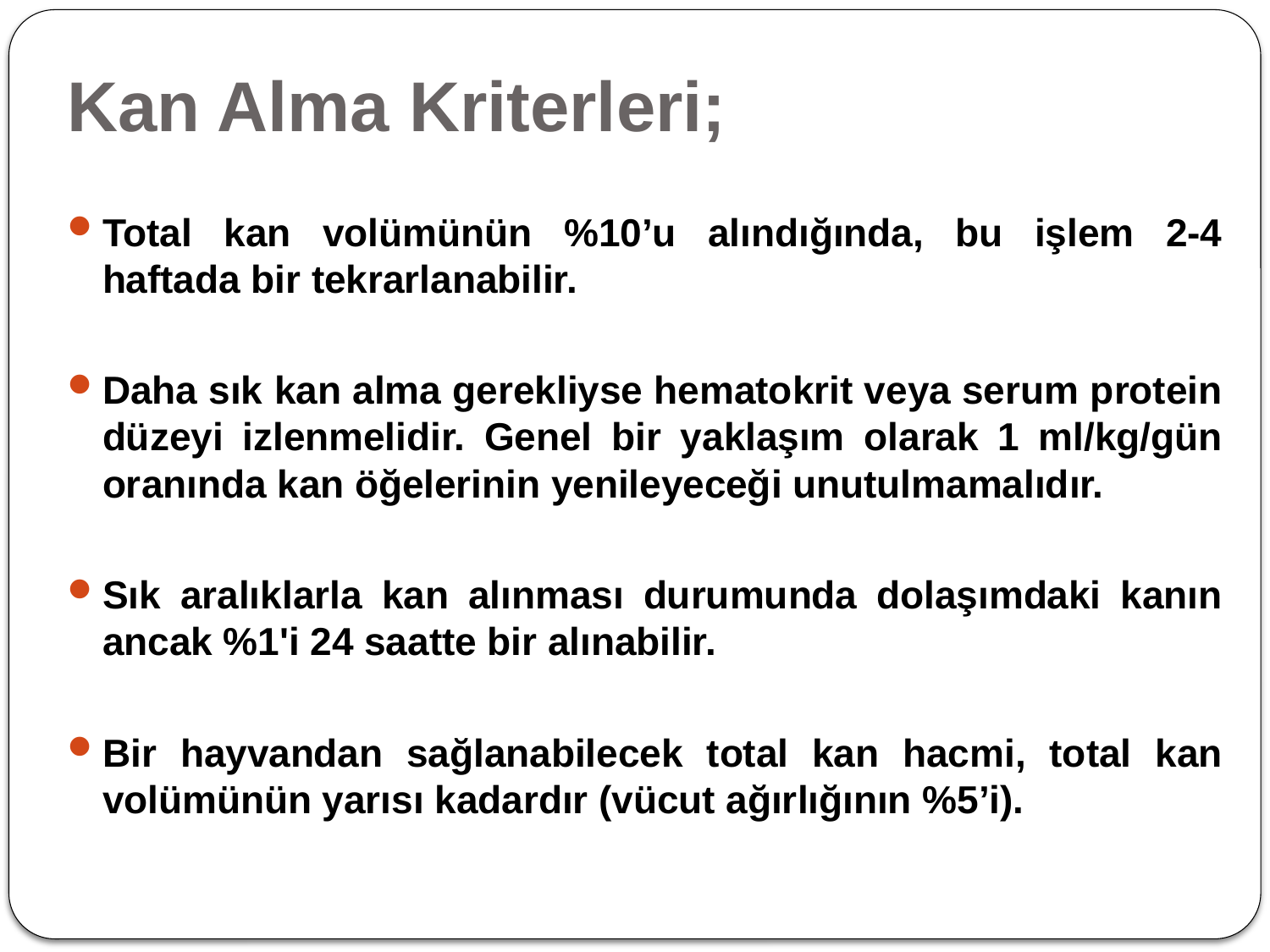

# Kan Alma Kriterleri;
Total kan volümünün %10’u alındığında, bu işlem 2-4 haftada bir tekrarlanabilir.

Daha sık kan alma gerekliyse hematokrit veya serum protein düzeyi izlenmelidir. Genel bir yaklaşım olarak 1 ml/kg/gün oranında kan öğelerinin yenileyeceği unutulmamalıdır.

Sık aralıklarla kan alınması durumunda dolaşımdaki kanın ancak %1'i 24 saatte bir alınabilir.

Bir hayvandan sağlanabilecek total kan hacmi, total kan volümünün yarısı kadardır (vücut ağırlığının %5’i).